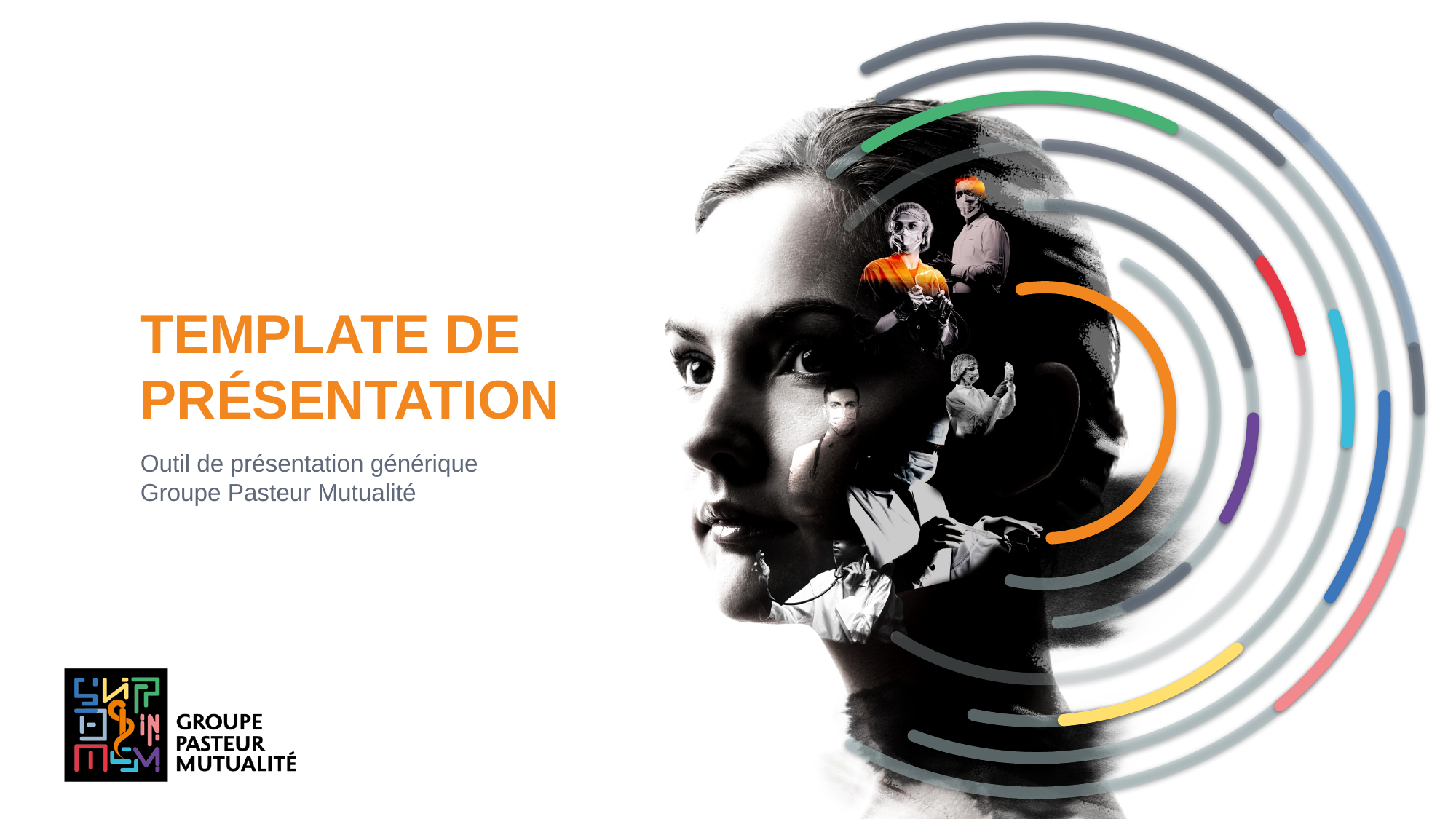

Template de Présentation
Outil de présentation générique
Groupe Pasteur Mutualité